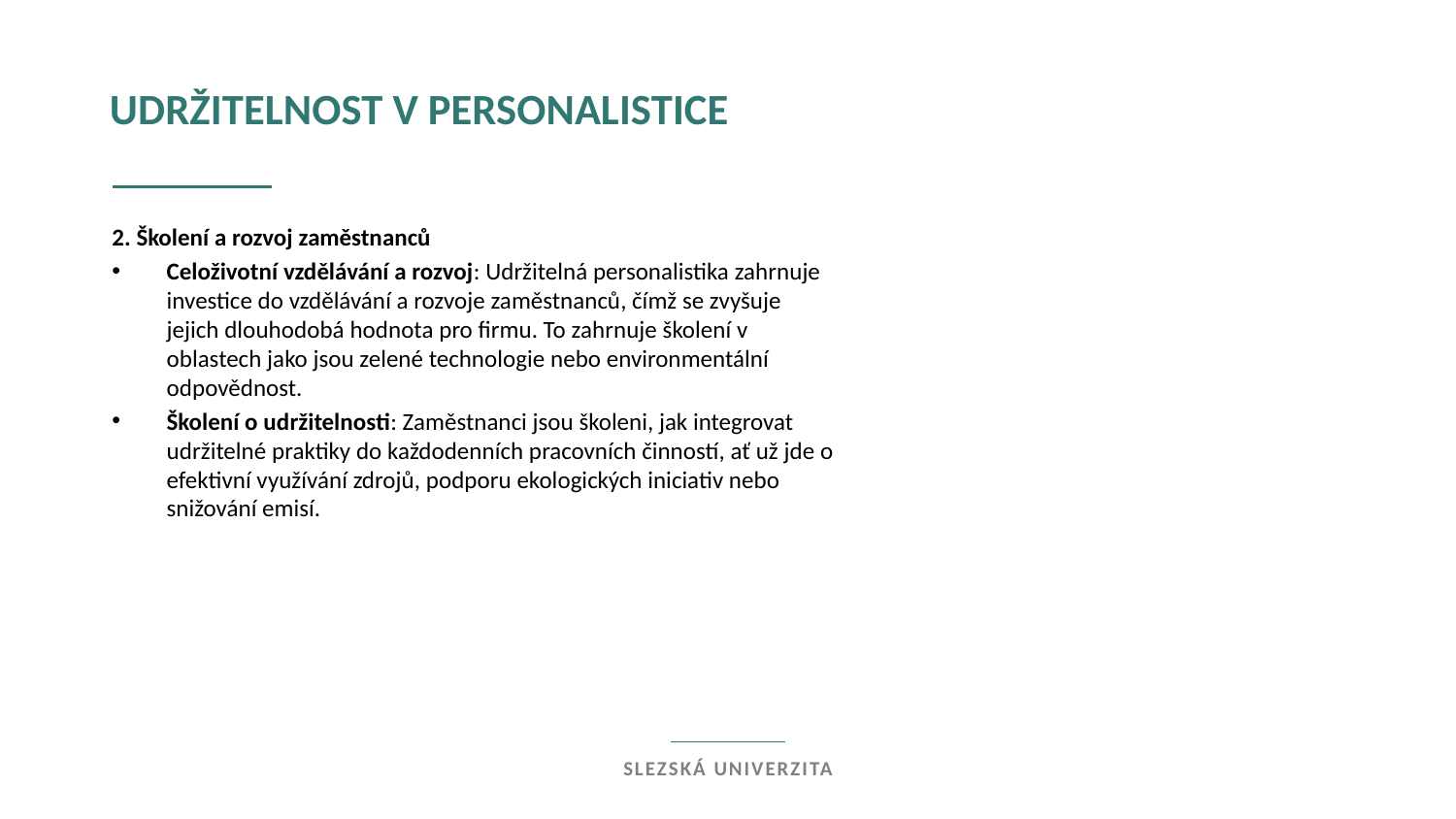

udržitelnost v personalistice

2. Školení a rozvoj zaměstnanců
Celoživotní vzdělávání a rozvoj: Udržitelná personalistika zahrnuje investice do vzdělávání a rozvoje zaměstnanců, čímž se zvyšuje jejich dlouhodobá hodnota pro firmu. To zahrnuje školení v oblastech jako jsou zelené technologie nebo environmentální odpovědnost.
Školení o udržitelnosti: Zaměstnanci jsou školeni, jak integrovat udržitelné praktiky do každodenních pracovních činností, ať už jde o efektivní využívání zdrojů, podporu ekologických iniciativ nebo snižování emisí.
Slezská univerzita